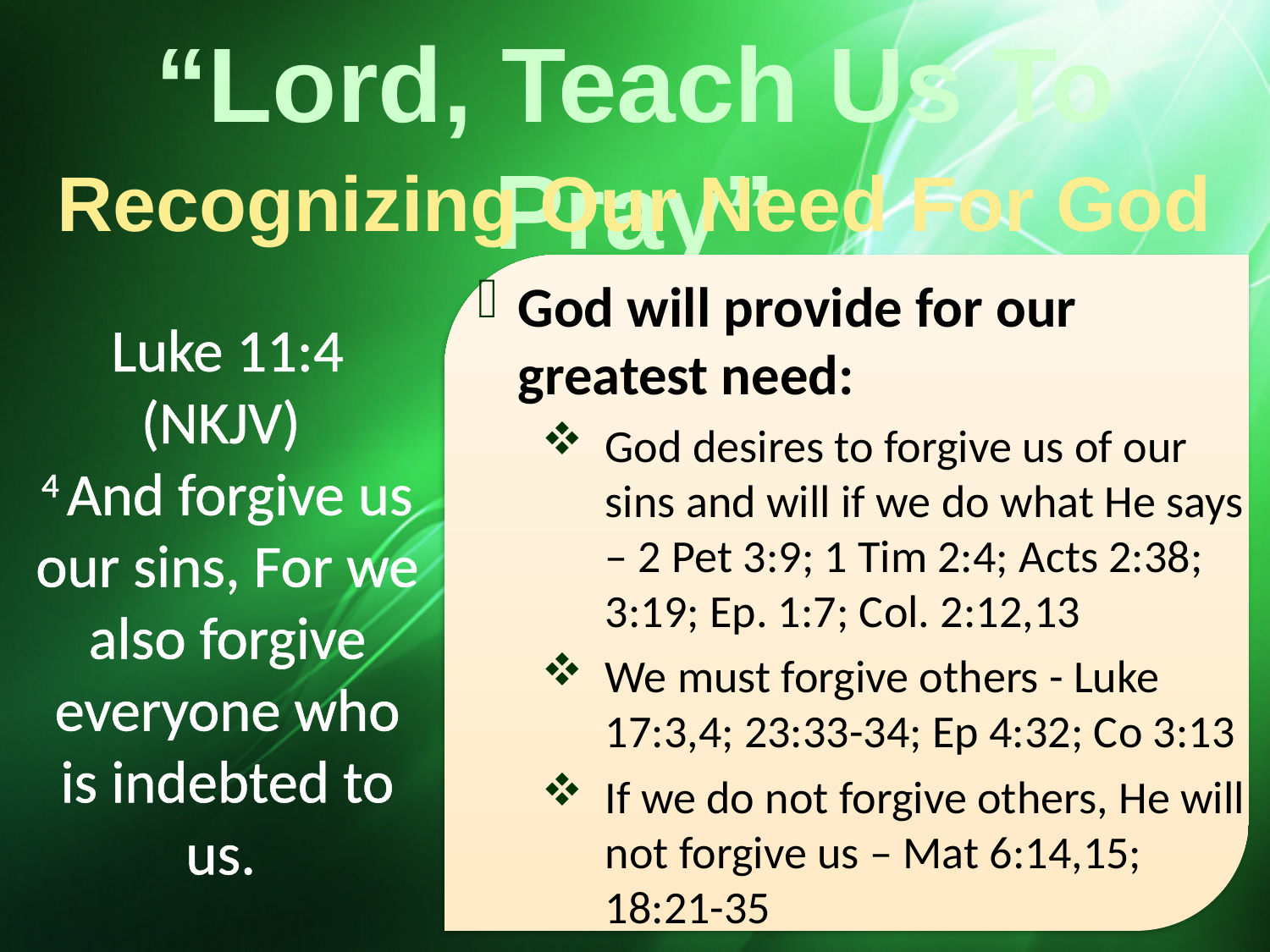

“Lord, Teach Us To Pray”
Recognizing Our Need For God

God will provide for our greatest need:
God desires to forgive us of our sins and will if we do what He says – 2 Pet 3:9; 1 Tim 2:4; Acts 2:38; 3:19; Ep. 1:7; Col. 2:12,13
We must forgive others - Luke 17:3,4; 23:33-34; Ep 4:32; Co 3:13
If we do not forgive others, He will not forgive us – Mat 6:14,15; 18:21-35
Luke 11:4 (NKJV)
4 And forgive us our sins, For we also forgive everyone who is indebted to us.